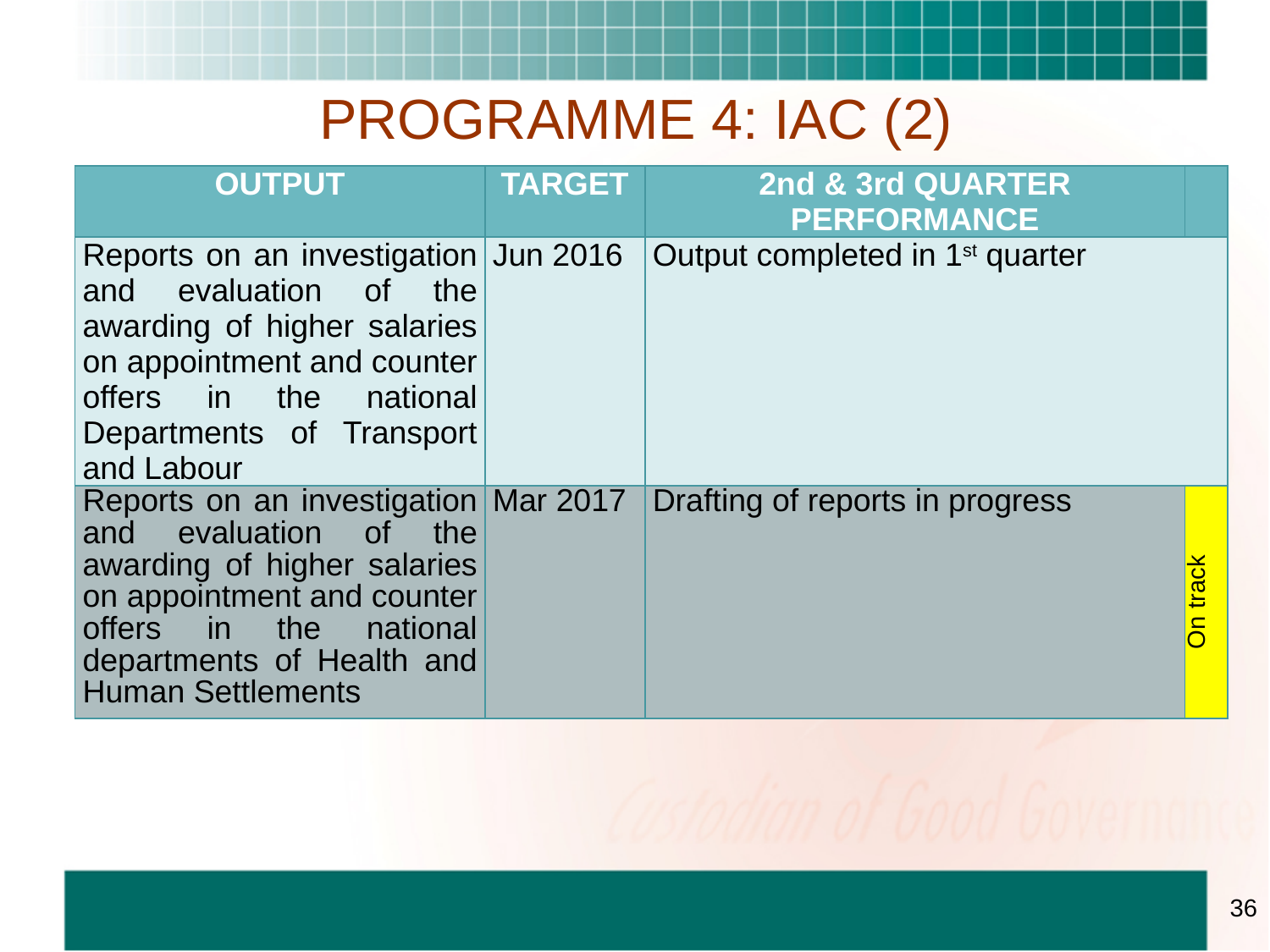

# PROGRAMME 4: IAC (2)
| OUTPUT | TARGET | 2nd & 3rd QUARTER PERFORMANCE |  |
| --- | --- | --- | --- |
| Reports on an investigation and evaluation of the awarding of higher salaries on appointment and counter offers in the national Departments of Transport and Labour | Jun 2016 | Output completed in 1st quarter |  |
| Reports on an investigation and evaluation of the awarding of higher salaries on appointment and counter offers in the national departments of Health and Human Settlements | Mar 2017 | Drafting of reports in progress | On track |
36